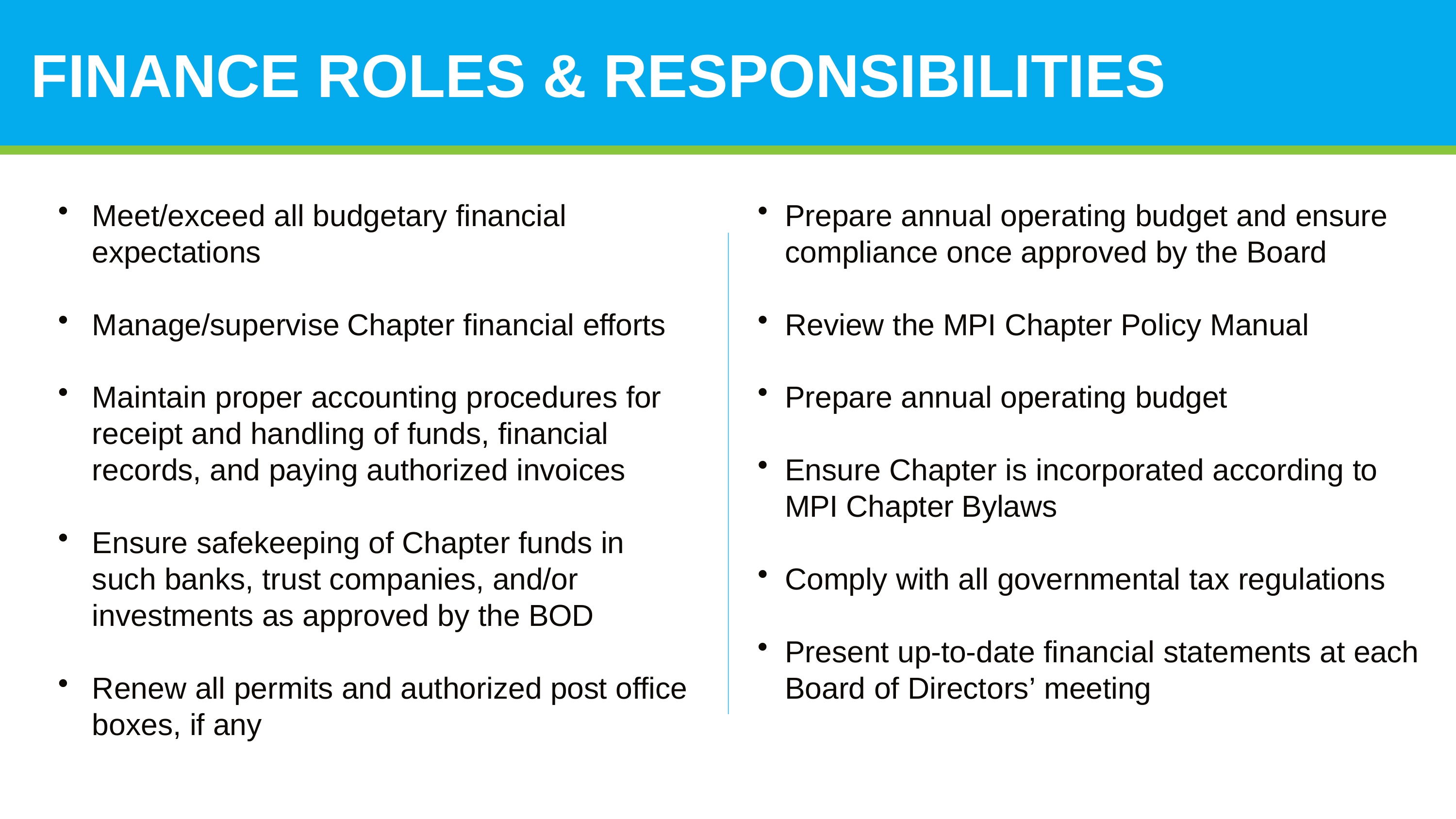

# FINANCE ROLES & RESPONSIBILITIES

Meet/exceed all budgetary financial expectations
Prepare annual operating budget and ensure compliance once approved by the Board

Review the MPI Chapter Policy Manual
Manage/supervise Chapter financial efforts
Prepare annual operating budget
Maintain proper accounting procedures for receipt and handling of funds, financial records, and paying authorized invoices
Ensure Chapter is incorporated according to MPI Chapter Bylaws
Ensure safekeeping of Chapter funds in such banks, trust companies, and/or investments as approved by the BOD
Comply with all governmental tax regulations
Present up-to-date financial statements at each Board of Directors’ meeting
Renew all permits and authorized post office boxes, if any